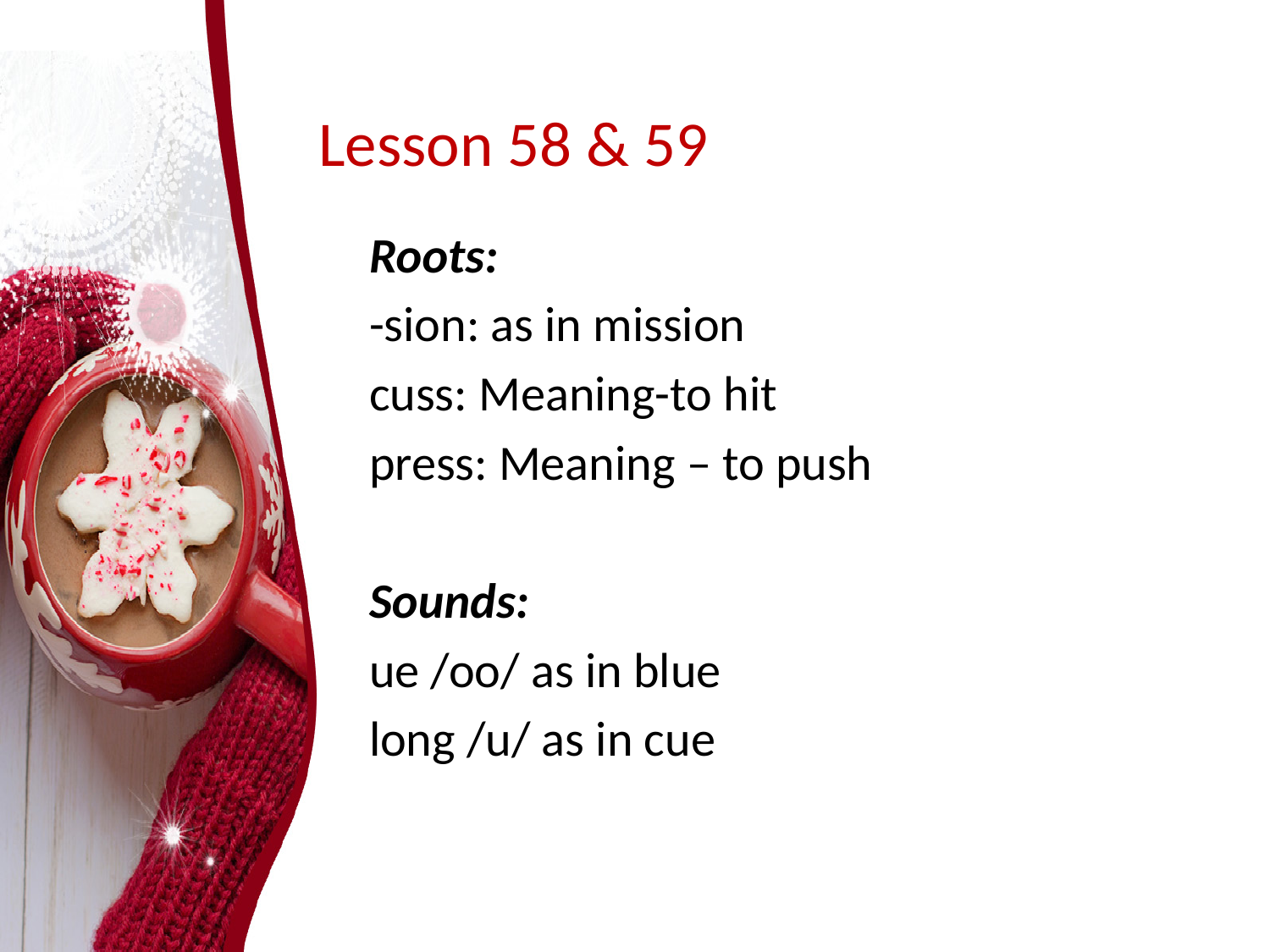

# Lesson 58 & 59
Roots:
-sion: as in mission
cuss: Meaning-to hit
press: Meaning – to push

Sounds:
ue /oo/ as in blue
long /u/ as in cue